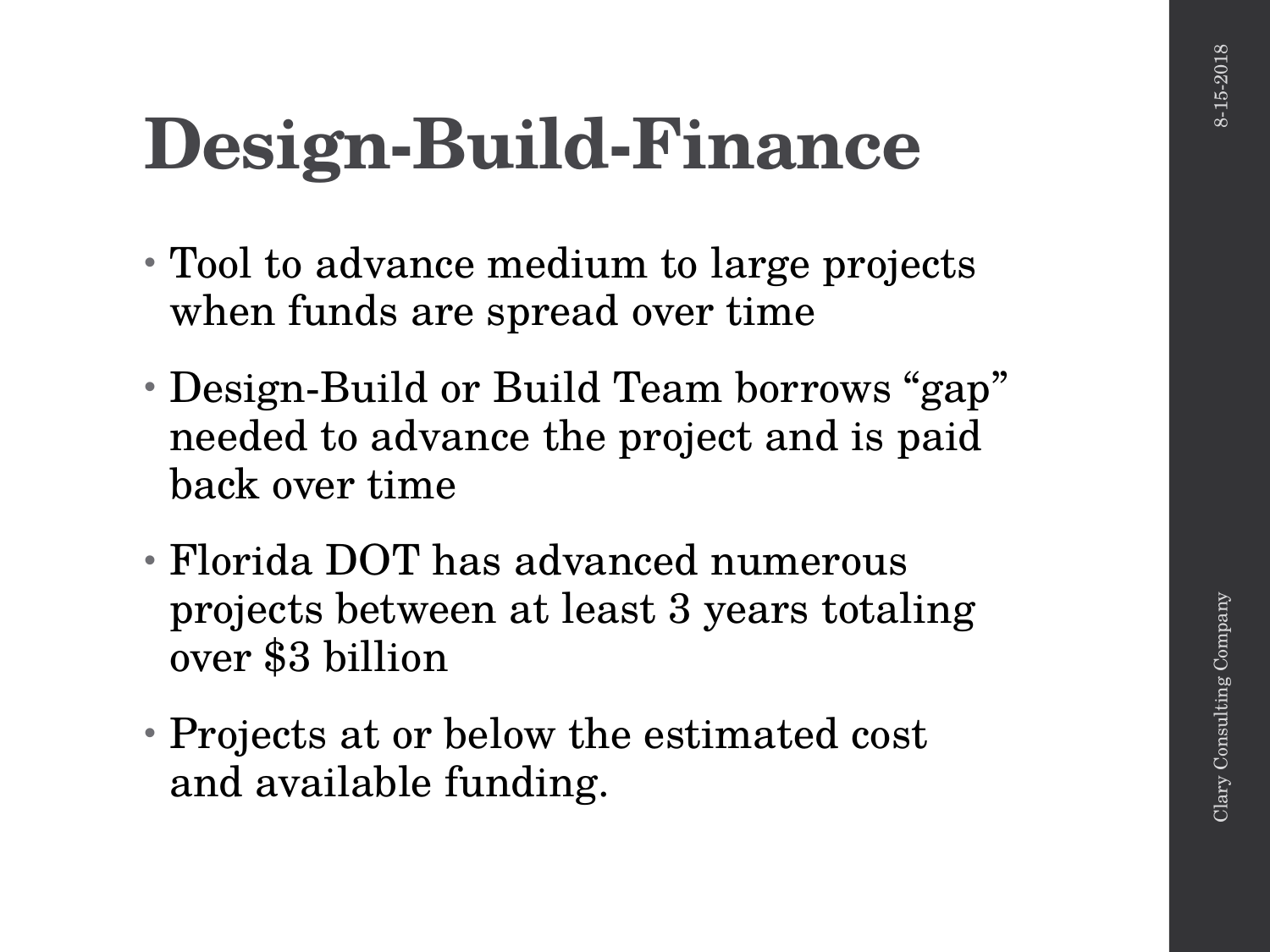

# Design-Build-Finance
8-15-2018
Tool to advance medium to large projects when funds are spread over time
Design-Build or Build Team borrows “gap” needed to advance the project and is paid back over time
Florida DOT has advanced numerous projects between at least 3 years totaling over $3 billion
Projects at or below the estimated cost and available funding.

Clary Consulting Company